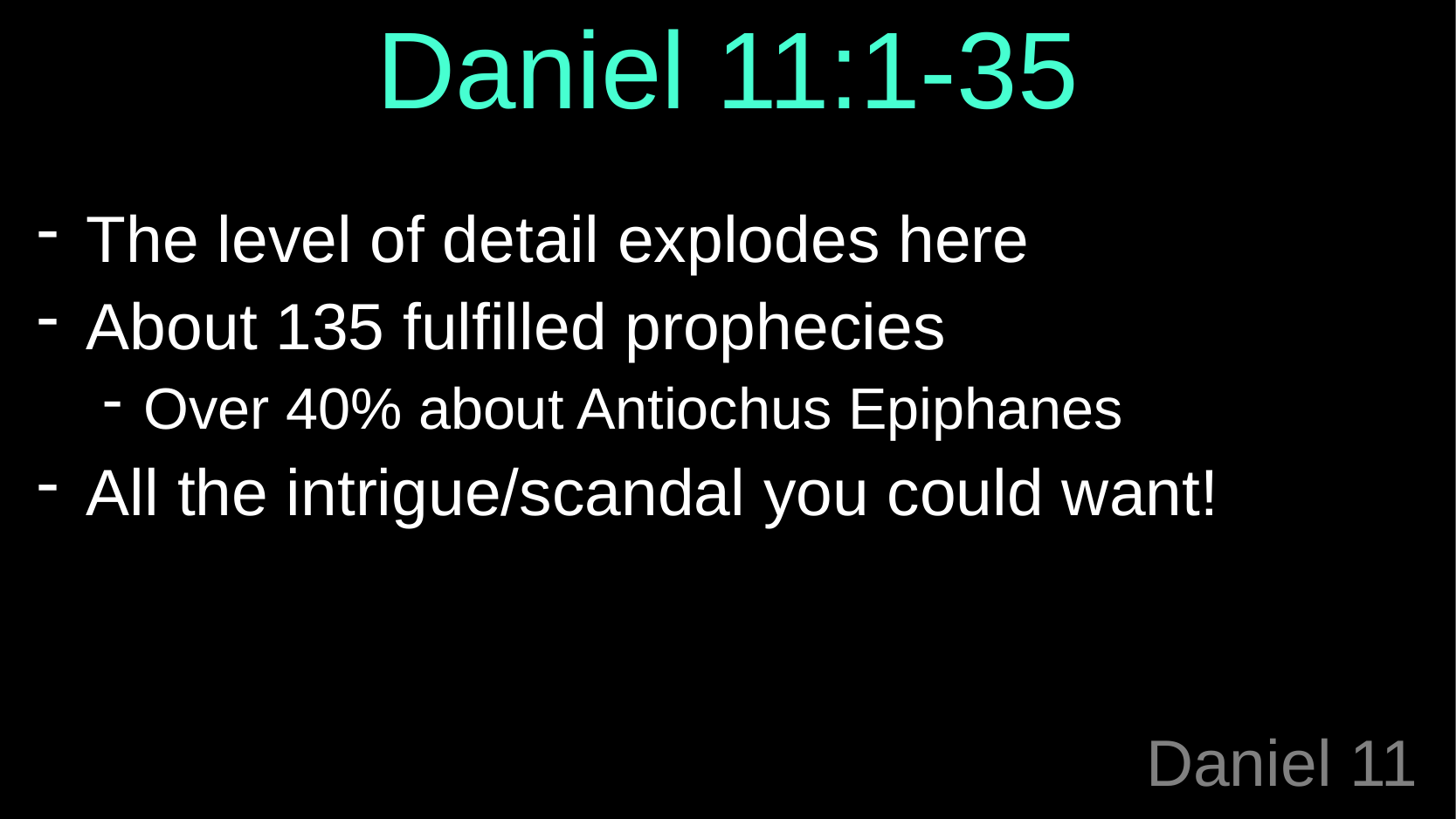

Daniel 11:1-35

The level of detail explodes here
About 135 fulfilled prophecies
Over 40% about Antiochus Epiphanes
All the intrigue/scandal you could want!
# Daniel 11